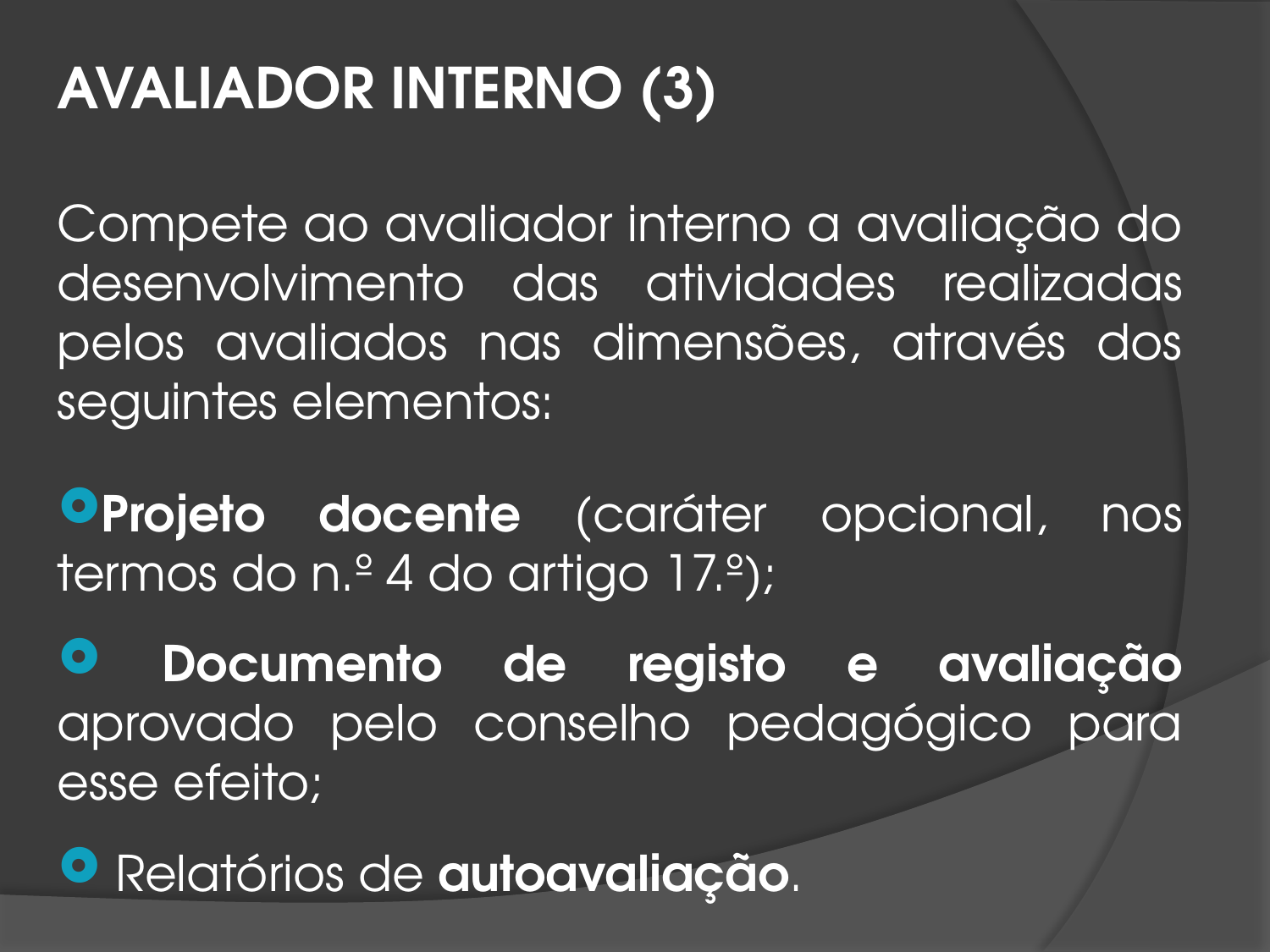

AVALIADOR INTERNO (3)
Compete ao avaliador interno a avaliação do desenvolvimento das atividades realizadas pelos avaliados nas dimensões, através dos seguintes elementos:

Projeto docente (caráter opcional, nos termos do n.º 4 do artigo 17.º);
 Documento de registo e avaliação aprovado pelo conselho pedagógico para esse efeito;
 Relatórios de autoavaliação.